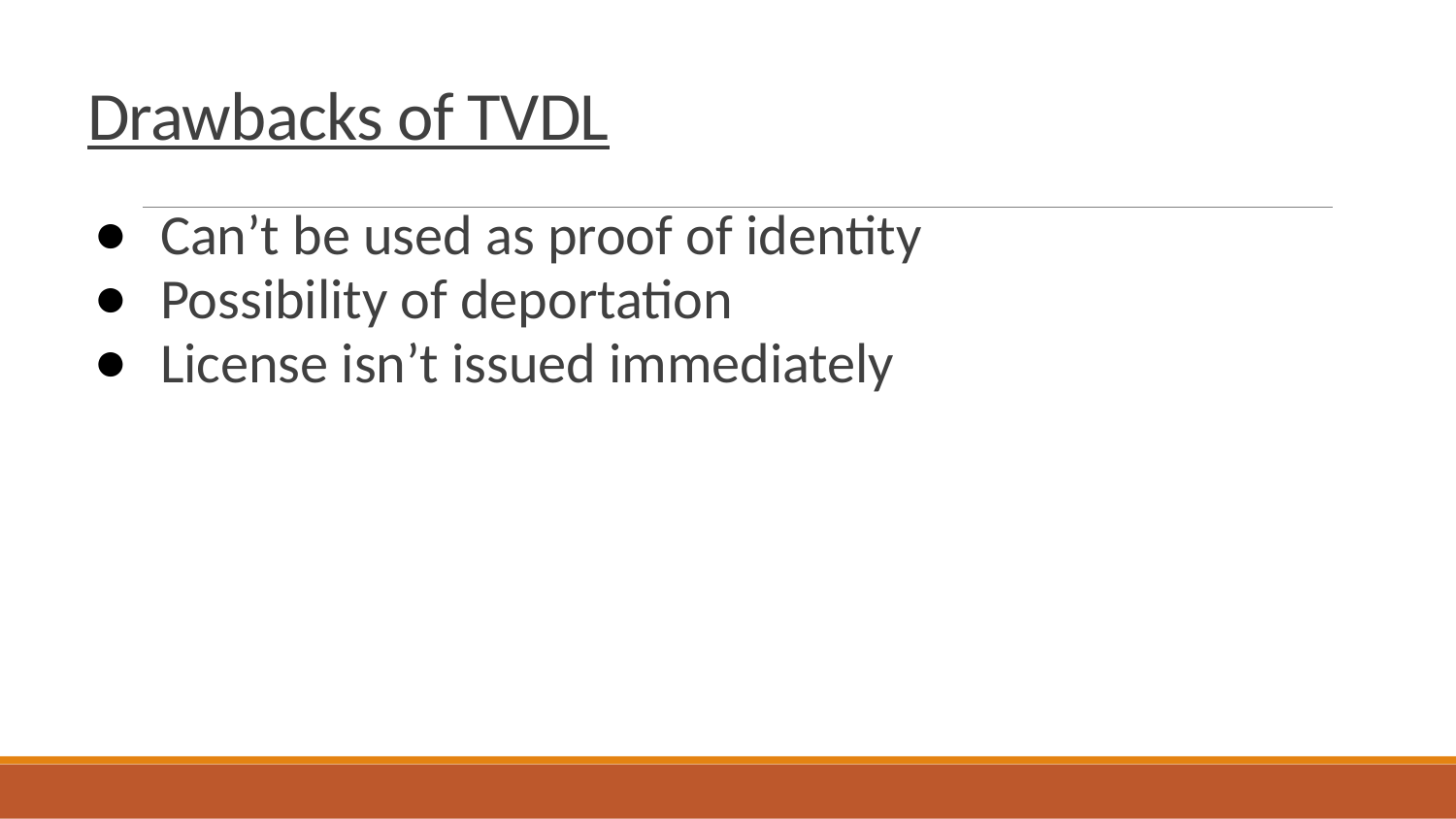

# Drawbacks of TVDL
Can’t be used as proof of identity
Possibility of deportation
License isn’t issued immediately